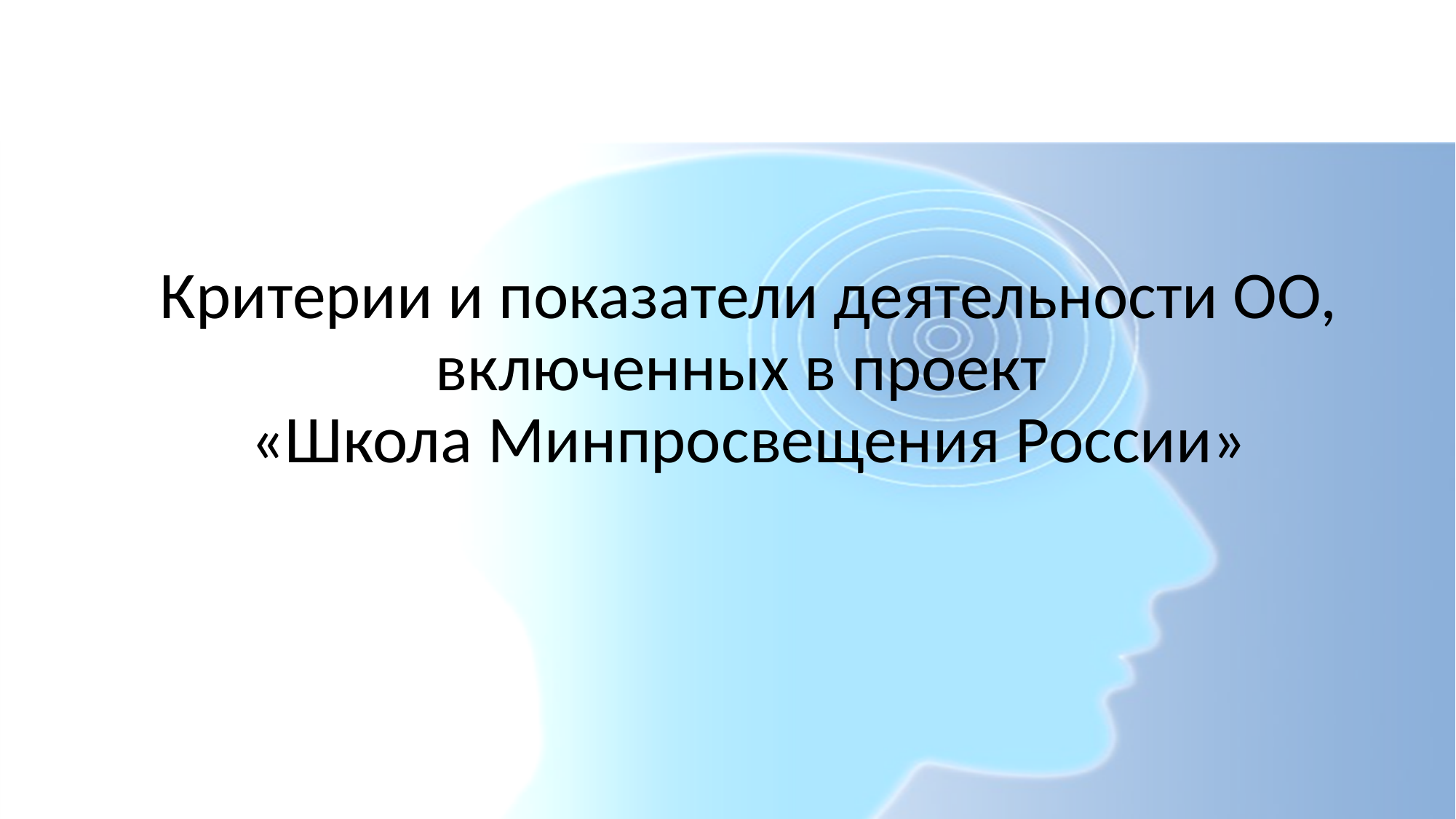

Критерии и показатели деятельности ОО, включенных в проект
«Школа Минпросвещения России»